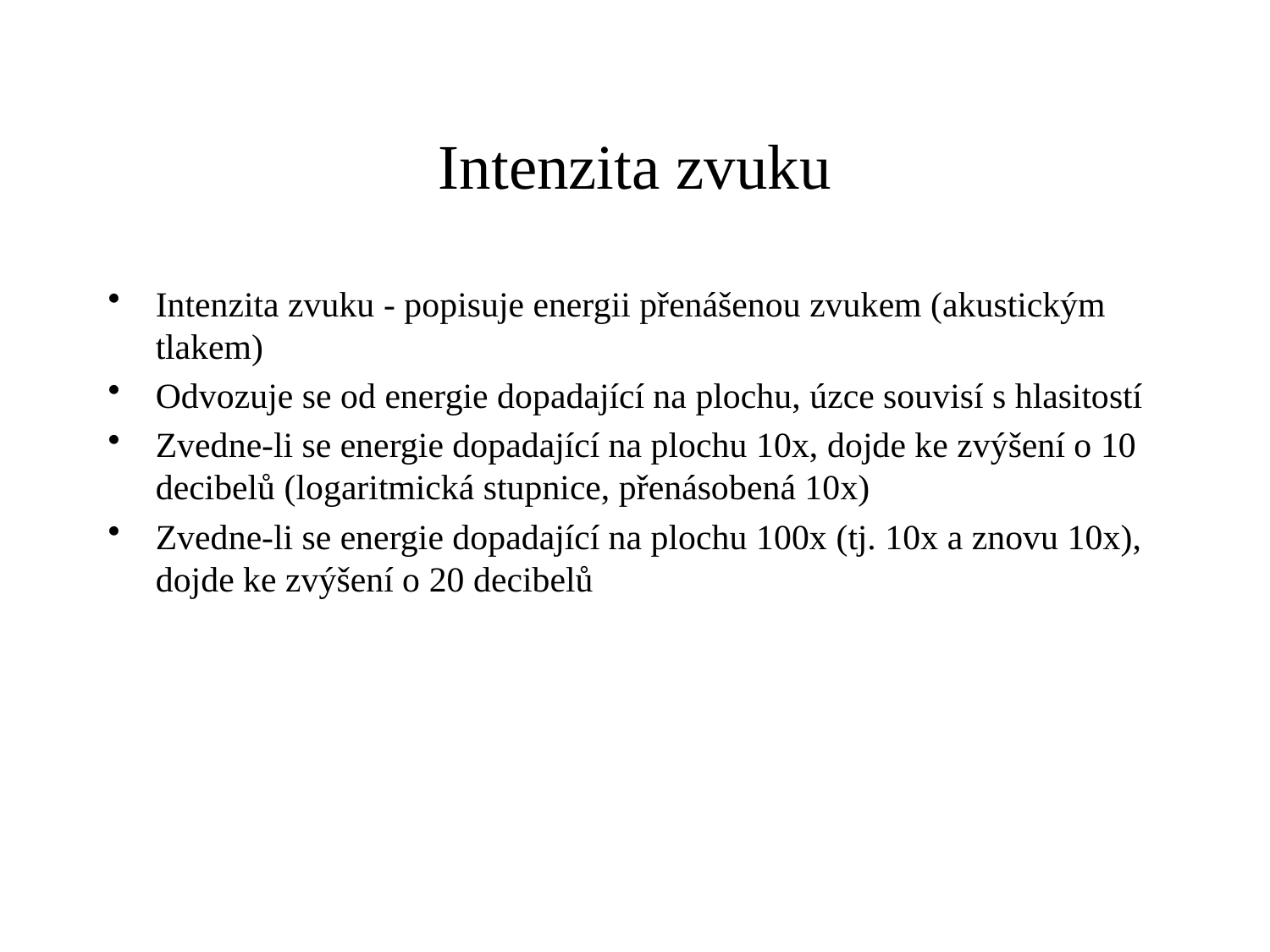

Intenzita zvuku
Intenzita zvuku - popisuje energii přenášenou zvukem (akustickým tlakem)
Odvozuje se od energie dopadající na plochu, úzce souvisí s hlasitostí
Zvedne-li se energie dopadající na plochu 10x, dojde ke zvýšení o 10 decibelů (logaritmická stupnice, přenásobená 10x)
Zvedne-li se energie dopadající na plochu 100x (tj. 10x a znovu 10x), dojde ke zvýšení o 20 decibelů